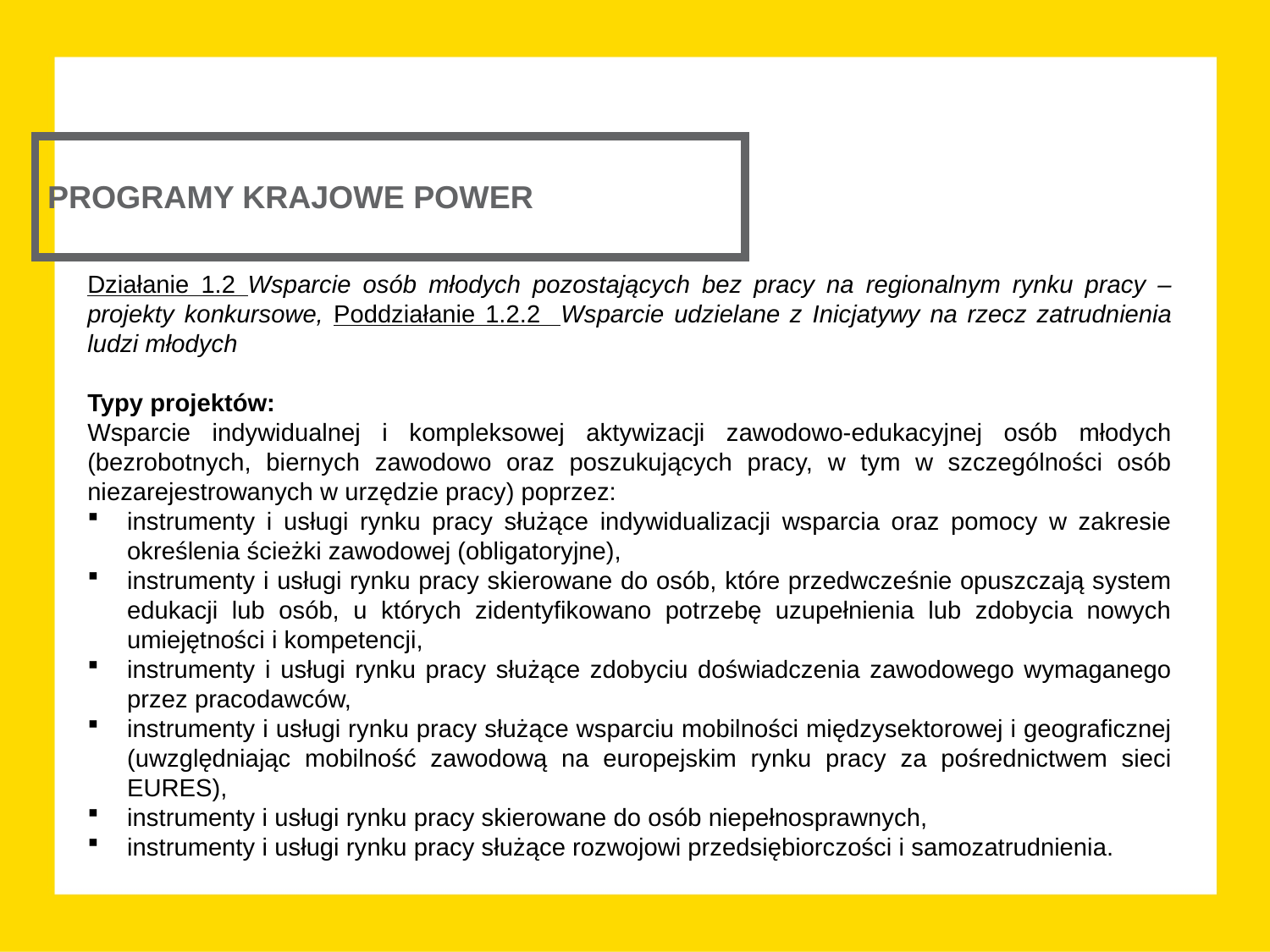

PROGRAMY KRAJOWE POWER

Działanie 1.2 Wsparcie osób młodych pozostających bez pracy na regionalnym rynku pracy – projekty konkursowe, Poddziałanie 1.2.2  Wsparcie udzielane z Inicjatywy na rzecz zatrudnienia ludzi młodych

Typy projektów:
Wsparcie indywidualnej i kompleksowej aktywizacji zawodowo-edukacyjnej osób młodych (bezrobotnych, biernych zawodowo oraz poszukujących pracy, w tym w szczególności osób niezarejestrowanych w urzędzie pracy) poprzez:
instrumenty i usługi rynku pracy służące indywidualizacji wsparcia oraz pomocy w zakresie określenia ścieżki zawodowej (obligatoryjne),
instrumenty i usługi rynku pracy skierowane do osób, które przedwcześnie opuszczają system edukacji lub osób, u których zidentyfikowano potrzebę uzupełnienia lub zdobycia nowych umiejętności i kompetencji,
instrumenty i usługi rynku pracy służące zdobyciu doświadczenia zawodowego wymaganego przez pracodawców,
instrumenty i usługi rynku pracy służące wsparciu mobilności międzysektorowej i geograficznej (uwzględniając mobilność zawodową na europejskim rynku pracy za pośrednictwem sieci EURES),
instrumenty i usługi rynku pracy skierowane do osób niepełnosprawnych,
instrumenty i usługi rynku pracy służące rozwojowi przedsiębiorczości i samozatrudnienia.